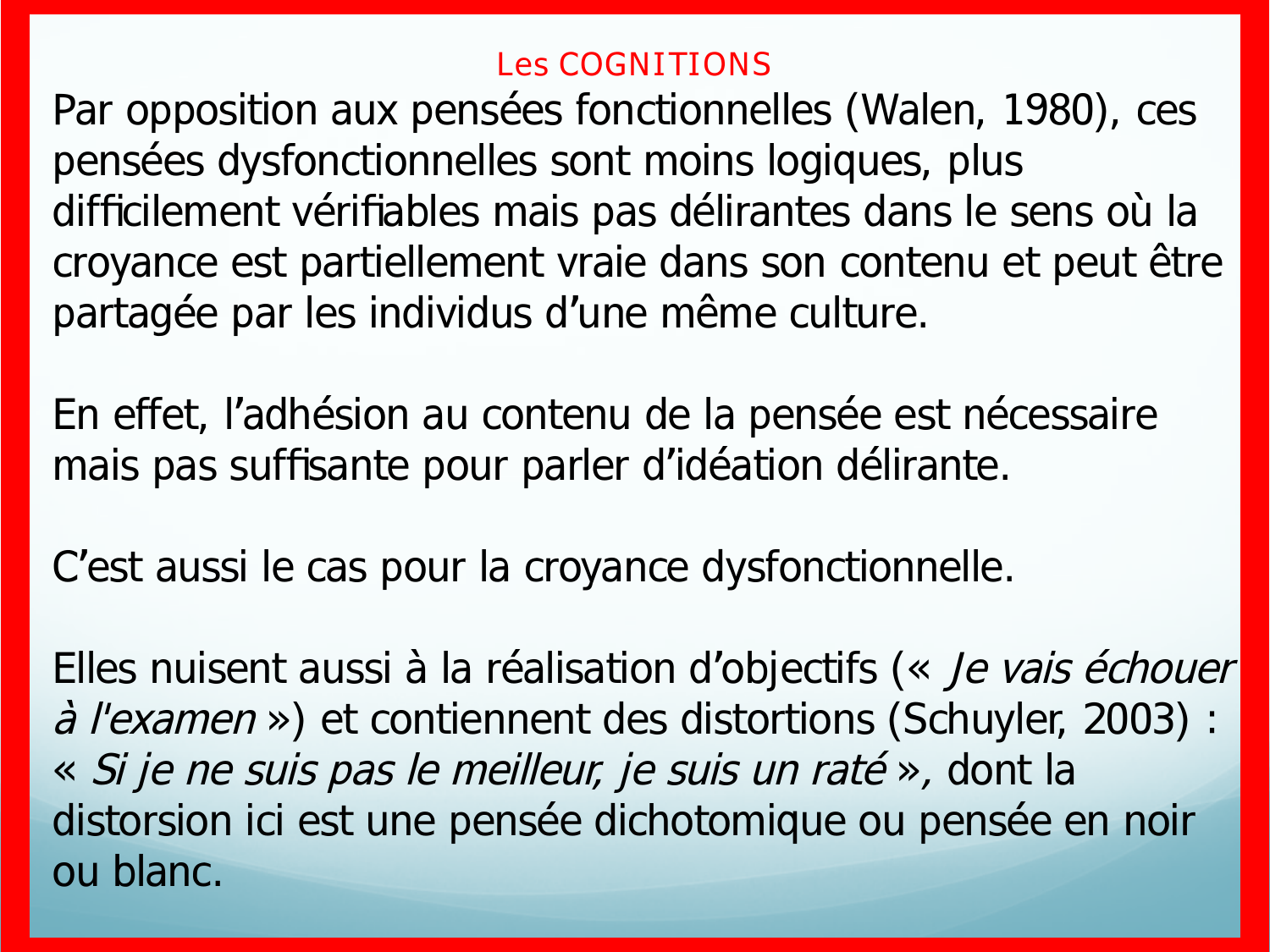

Les COGNITIONS
Par opposition aux pensées fonctionnelles (Walen, 1980), ces pensées dysfonctionnelles sont moins logiques, plus difficilement vérifiables mais pas délirantes dans le sens où la croyance est partiellement vraie dans son contenu et peut être partagée par les individus d’une même culture.

En effet, l’adhésion au contenu de la pensée est nécessaire mais pas suffisante pour parler d’idéation délirante.

C’est aussi le cas pour la croyance dysfonctionnelle.

Elles nuisent aussi à la réalisation d’objectifs (« Je vais échouer à l'examen ») et contiennent des distortions (Schuyler, 2003) : « Si je ne suis pas le meilleur, je suis un raté », dont la distorsion ici est une pensée dichotomique ou pensée en noir ou blanc.